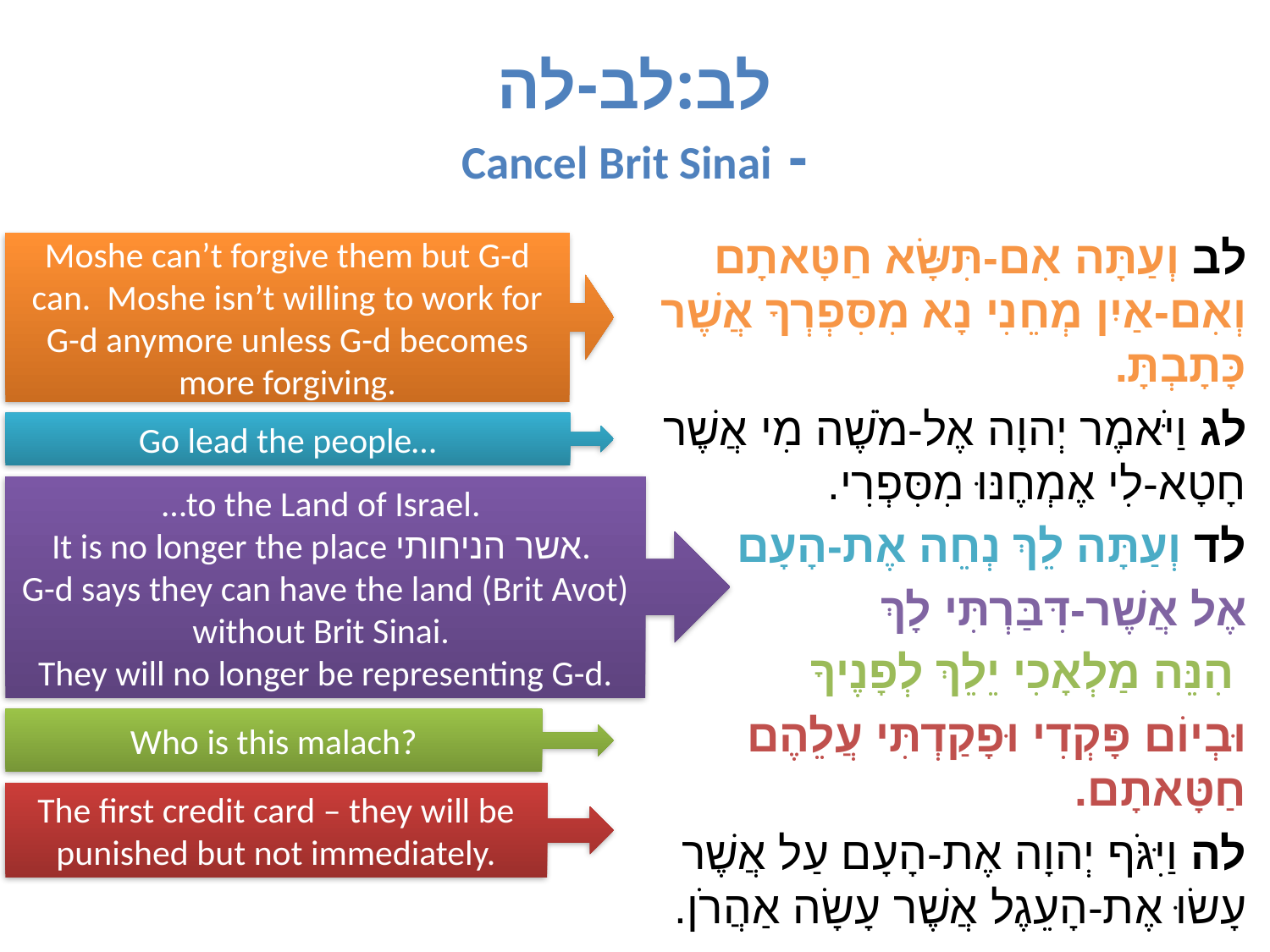

# לב:לב-לה - Cancel Brit Sinai
לב וְעַתָּה אִם-תִּשָּׂא חַטָּאתָם וְאִם-אַיִן מְחֵנִי נָא מִסִּפְרְךָ אֲשֶׁר כָּתָבְתָּ.
לג וַיֹּאמֶר יְהוָה אֶל-מֹשֶׁה מִי אֲשֶׁר חָטָא-לִי אֶמְחֶנּוּ מִסִּפְרִי.
לד וְעַתָּה לֵךְ נְחֵה אֶת-הָעָם
אֶל אֲשֶׁר-דִּבַּרְתִּי לָךְ
הִנֵּה מַלְאָכִי יֵלֵךְ לְפָנֶיךָ
וּבְיוֹם פָּקְדִי וּפָקַדְתִּי עֲלֵהֶם חַטָּאתָם.
לה וַיִּגֹּף יְהוָה אֶת-הָעָם עַל אֲשֶׁר עָשׂוּ אֶת-הָעֵגֶל אֲשֶׁר עָשָׂה אַהֲרֹן.

Moshe can’t forgive them but G-d can.  Moshe isn’t willing to work for G-d anymore unless G-d becomes more forgiving.
Go lead the people…
…to the Land of Israel.
It is no longer the place אשר הניחותי.
G-d says they can have the land (Brit Avot) without Brit Sinai.
They will no longer be representing G-d.
Who is this malach?
The first credit card – they will be punished but not immediately.